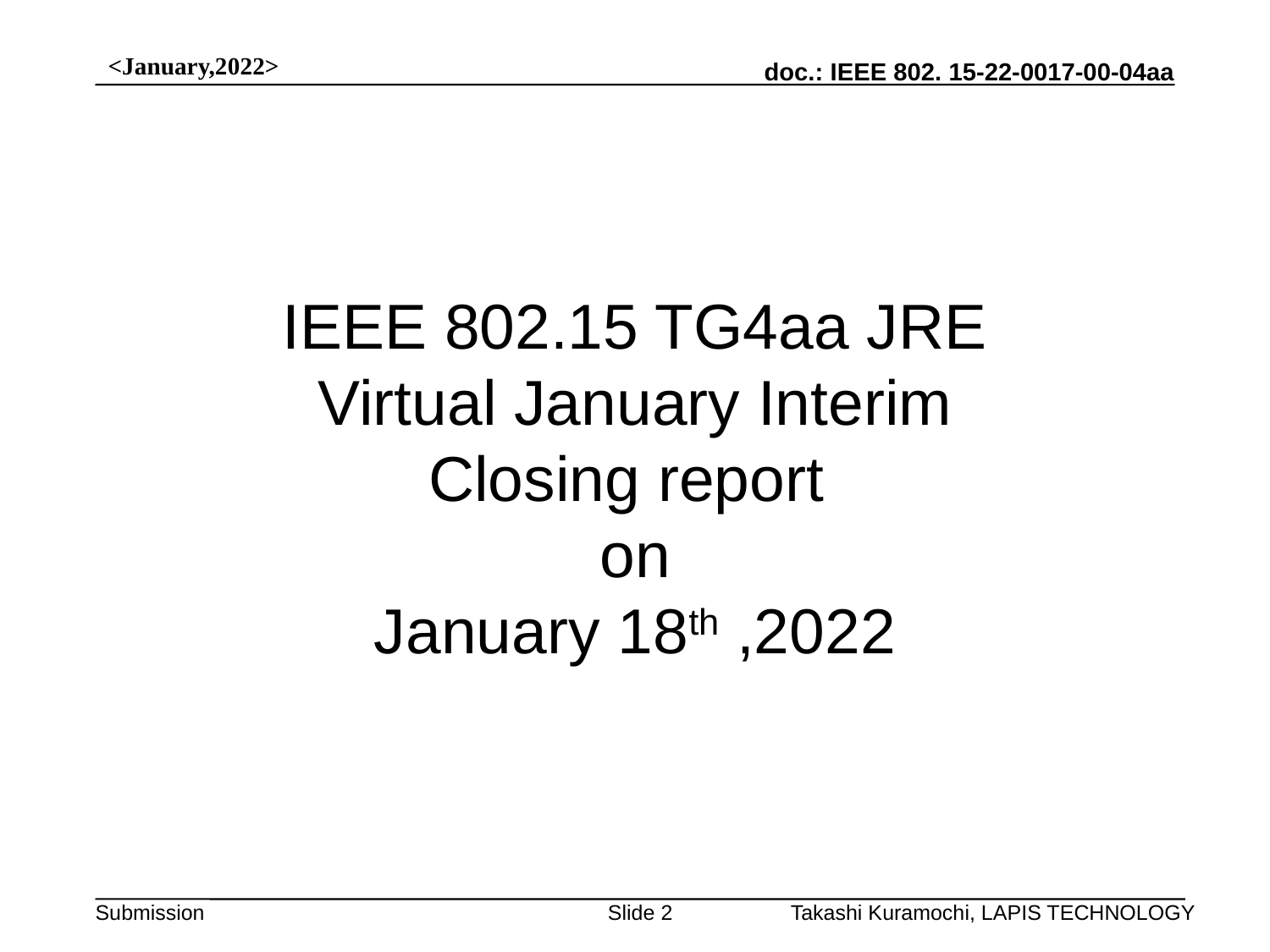

<January,2022>
# IEEE 802.15 TG4aa JRE Virtual January Interim Closing report on January 18th ,2022
Slide 2
Takashi Kuramochi, LAPIS TECHNOLOGY